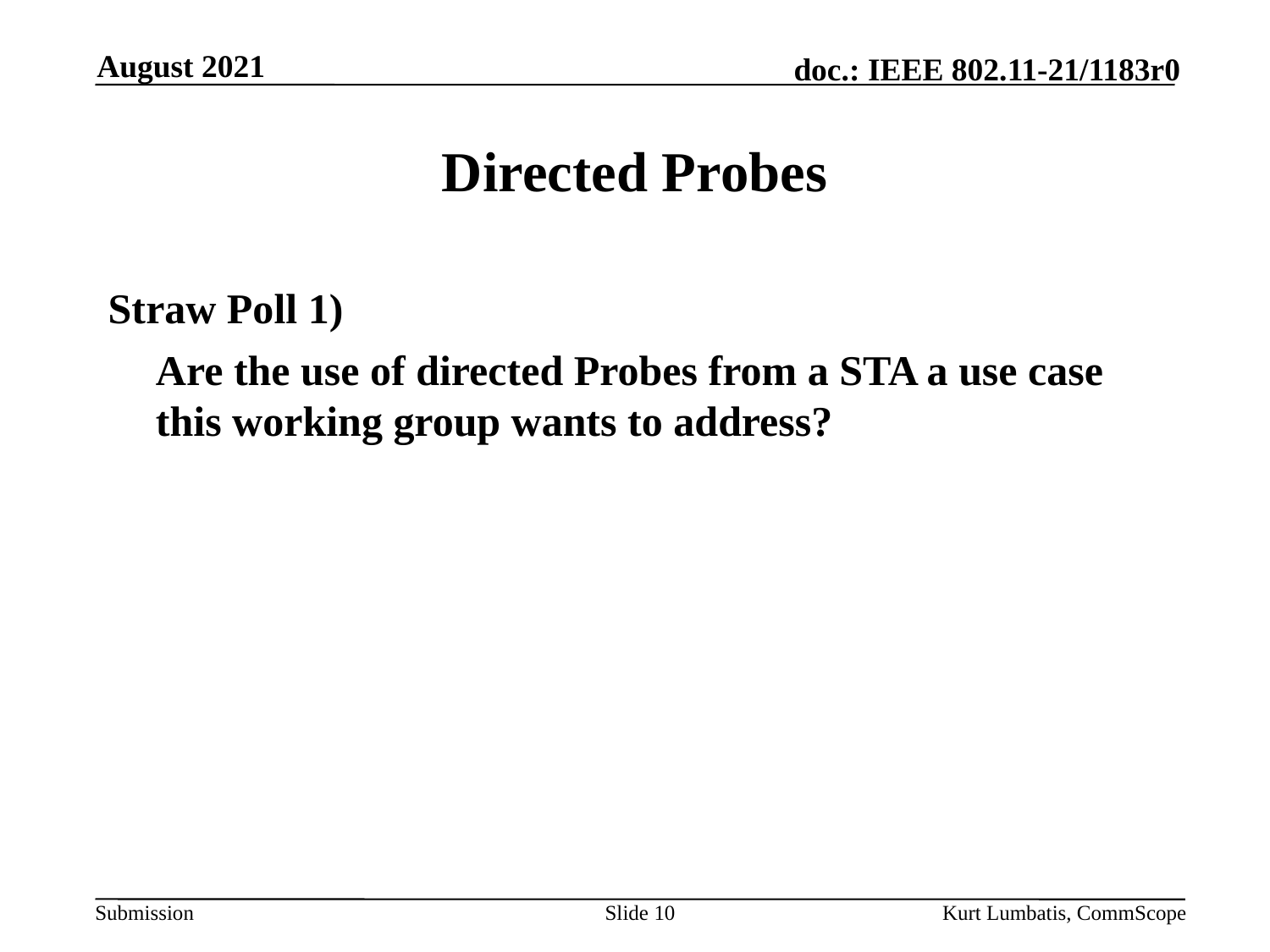

August 2021
# Directed Probes
Straw Poll 1)
	Are the use of directed Probes from a STA a use case this working group wants to address?
Slide 10
Kurt Lumbatis, CommScope